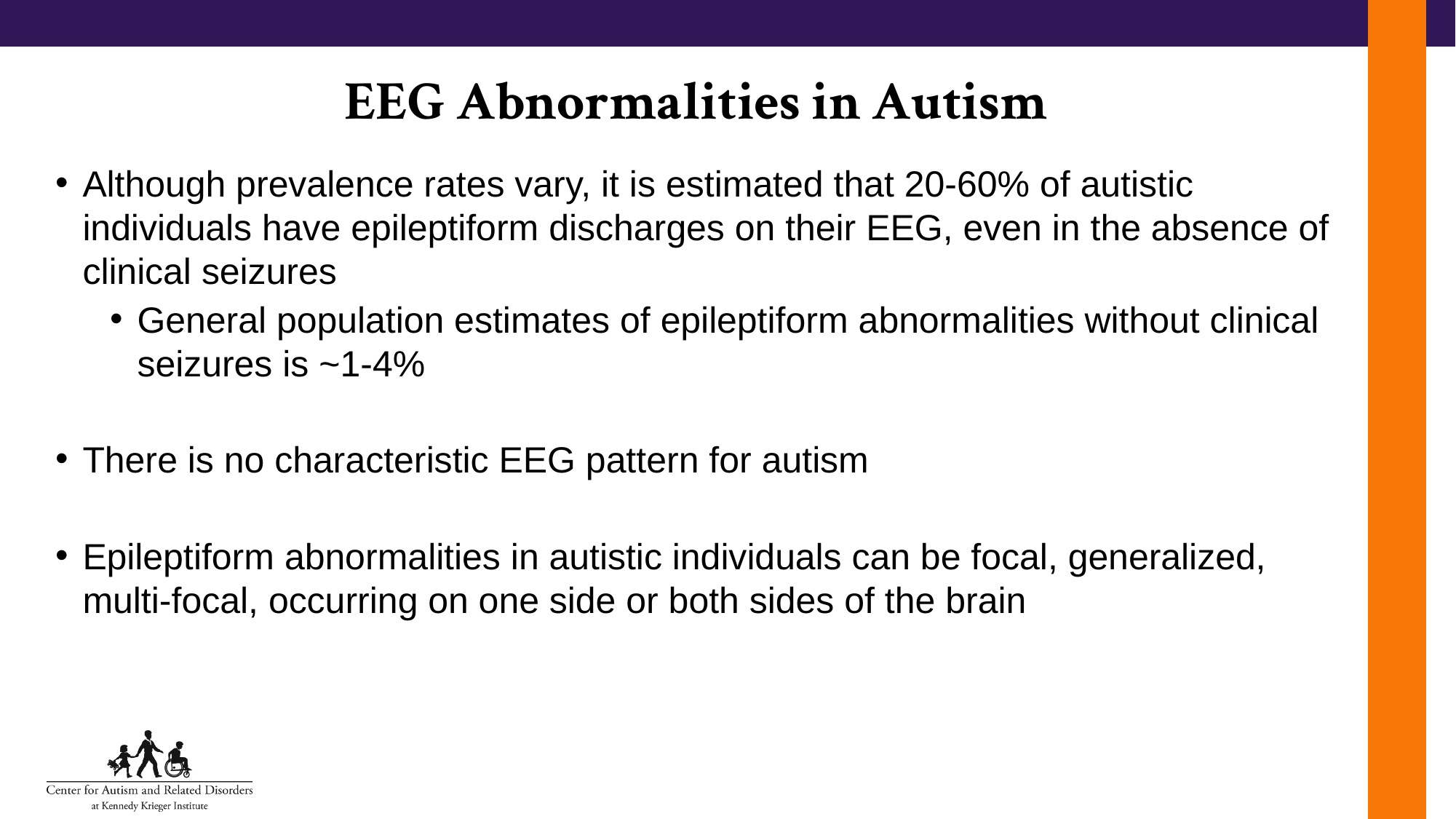

# EEG Abnormalities in Autism
Although prevalence rates vary, it is estimated that 20-60% of autistic individuals have epileptiform discharges on their EEG, even in the absence of clinical seizures
General population estimates of epileptiform abnormalities without clinical seizures is ~1-4%

There is no characteristic EEG pattern for autism

Epileptiform abnormalities in autistic individuals can be focal, generalized, multi-focal, occurring on one side or both sides of the brain